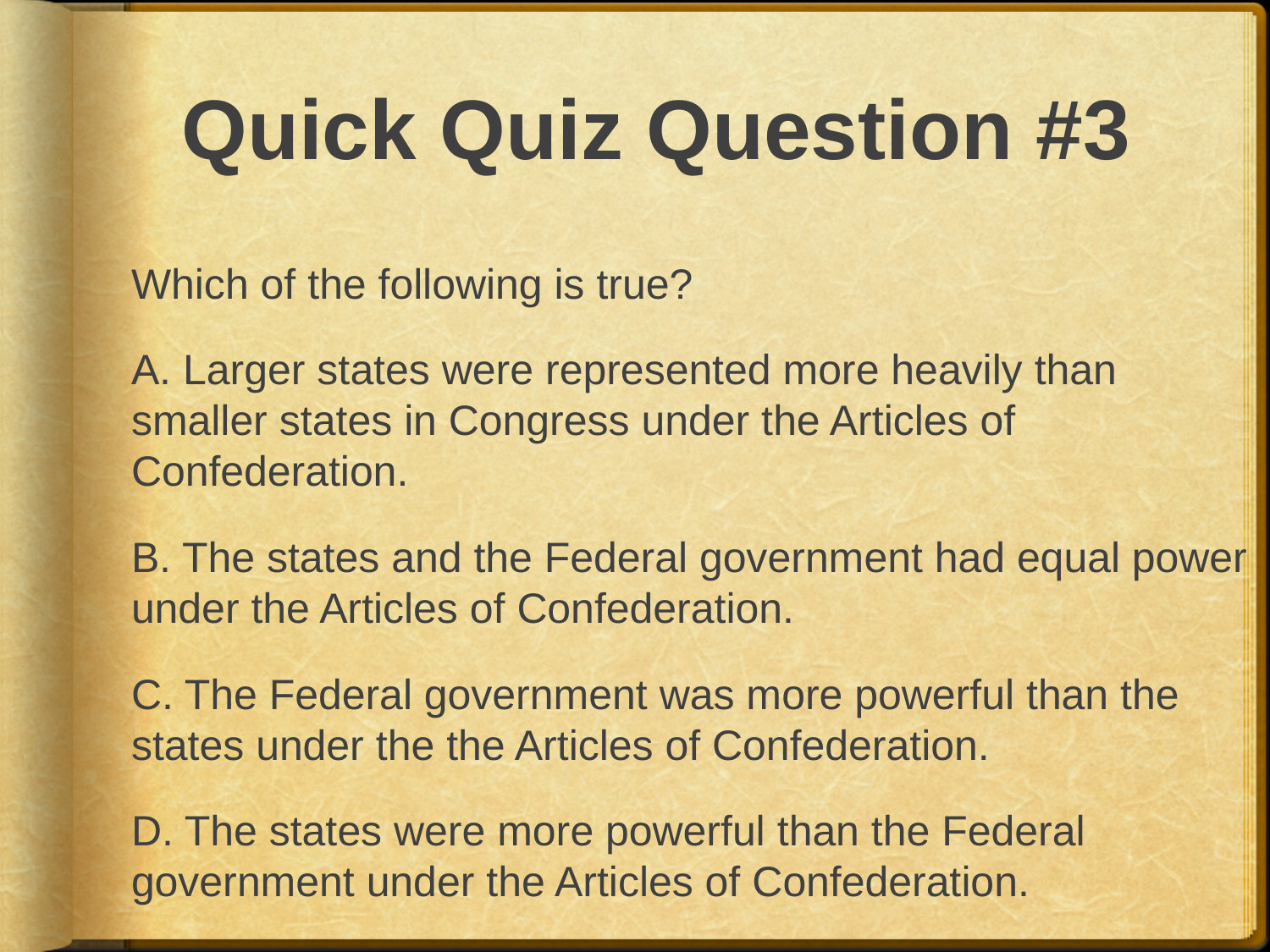

# Quick Quiz Question #3
Which of the following is true?
A. Larger states were represented more heavily than smaller states in Congress under the Articles of Confederation.
B. The states and the Federal government had equal power under the Articles of Confederation.
C. The Federal government was more powerful than the states under the the Articles of Confederation.
D. The states were more powerful than the Federal government under the Articles of Confederation.